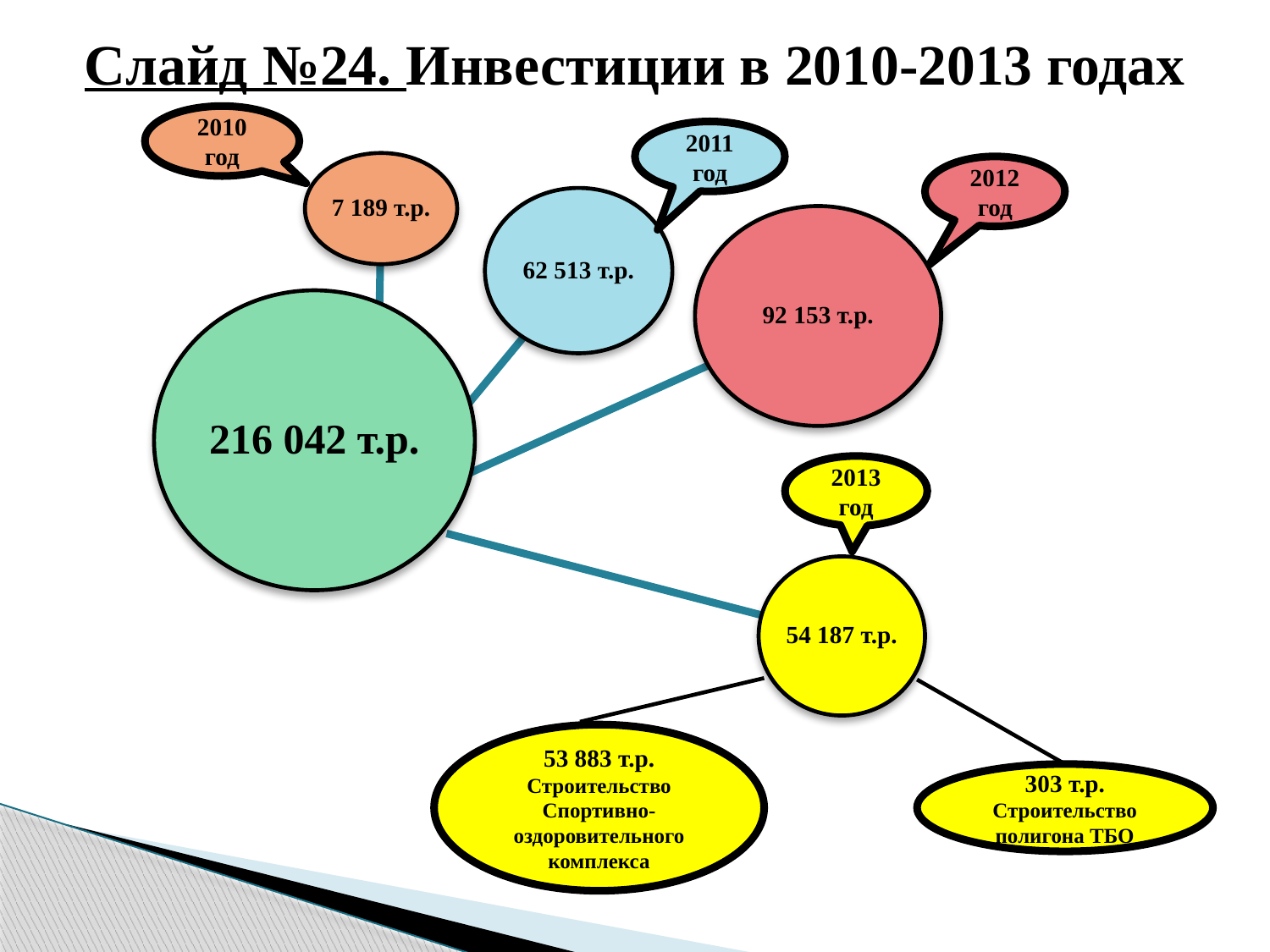

# Слайд №24. Инвестиции в 2010-2013 годах
2010 год
2011 год
216 042 т.р.
7 189 т.р.
62 513 т.р.
92 153 т.р.
54 187 т.р.
2012 год
2013 год
53 883 т.р.
Строительство Спортивно-оздоровительного комплекса
303 т.р.
Строительство полигона ТБО